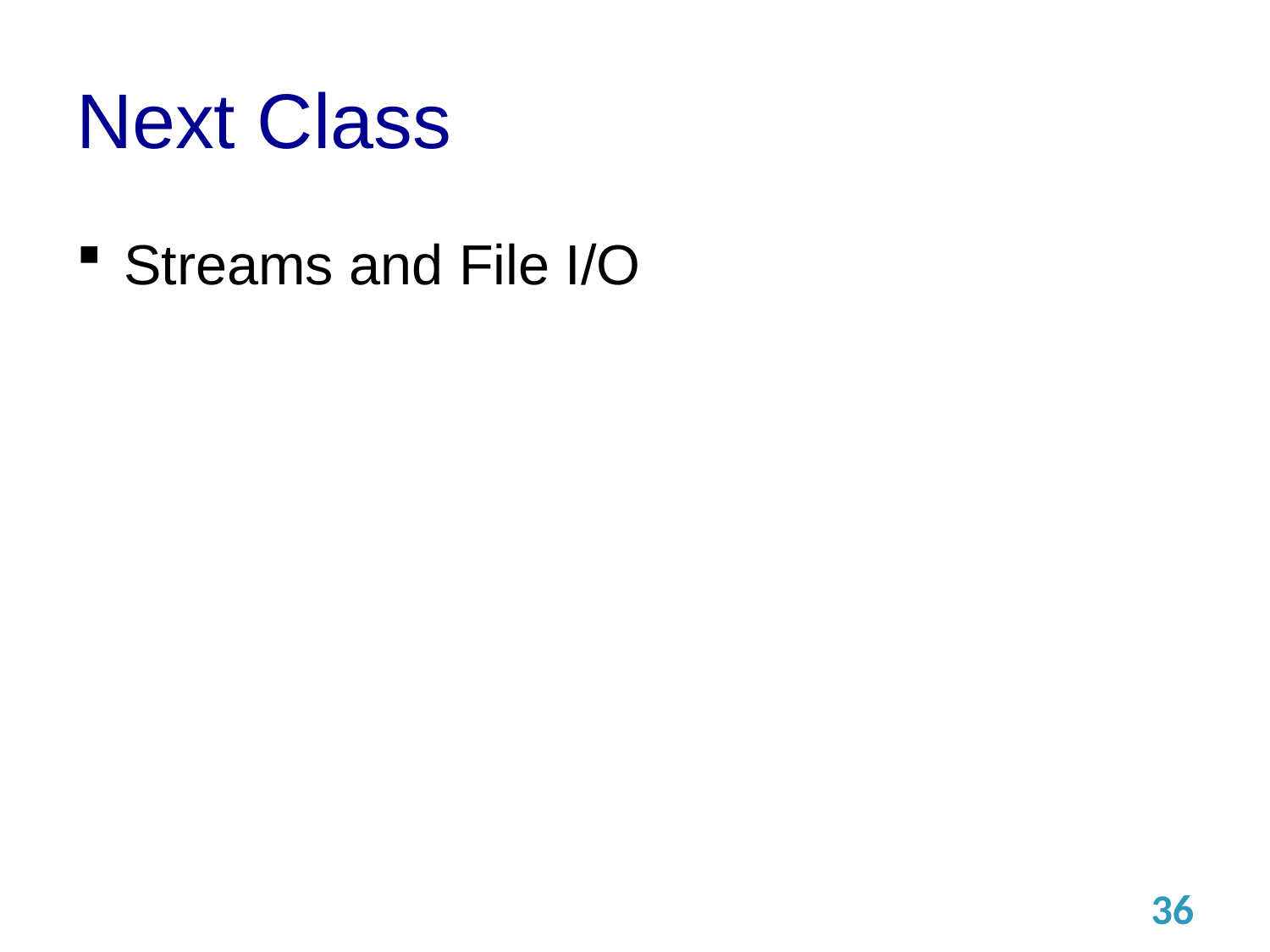

# Next Class
Streams and File I/O
36